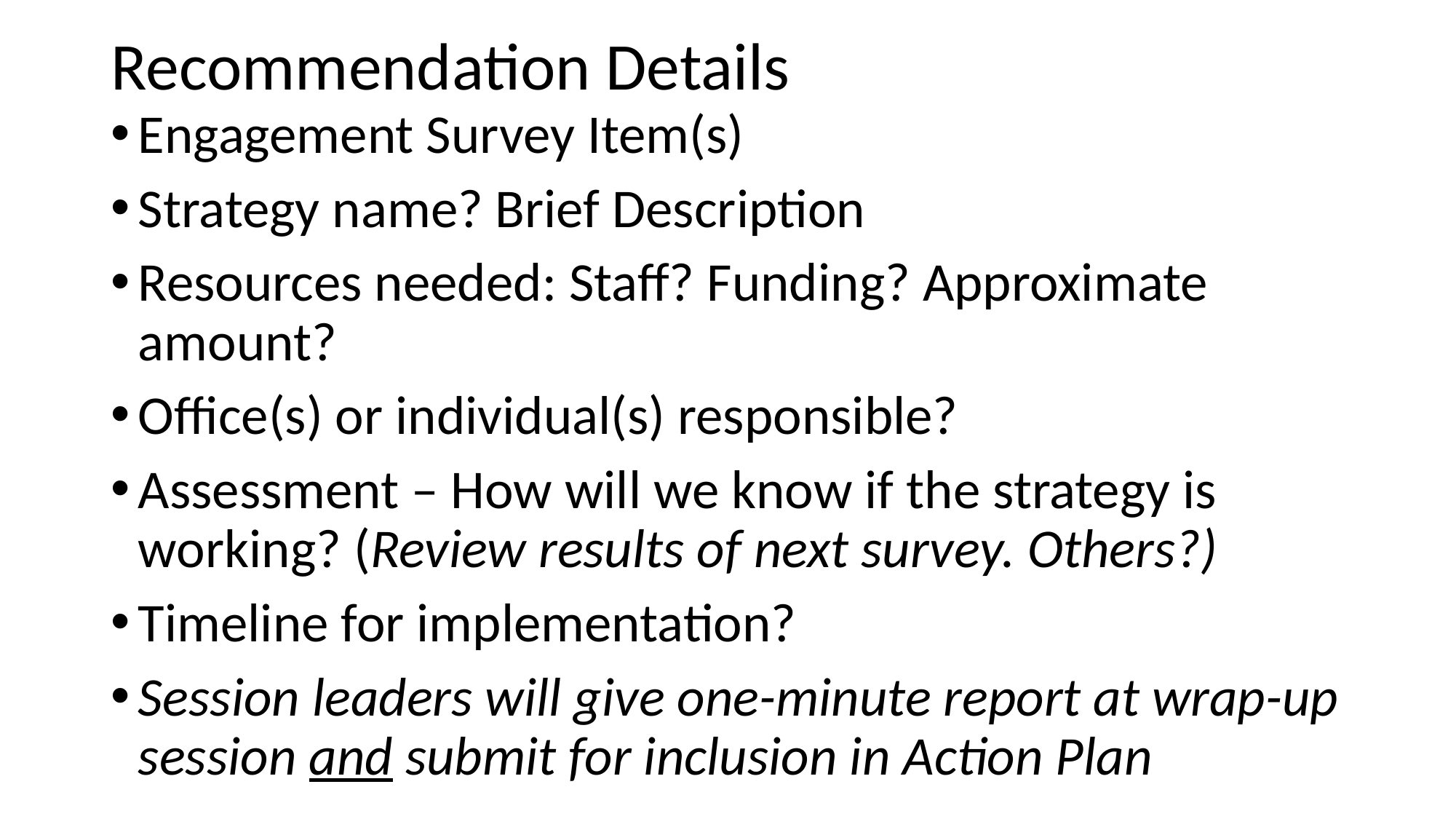

# Recommendation Details
Engagement Survey Item(s)
Strategy name? Brief Description
Resources needed: Staff? Funding? Approximate amount?
Office(s) or individual(s) responsible?
Assessment – How will we know if the strategy is working? (Review results of next survey. Others?)
Timeline for implementation?
Session leaders will give one-minute report at wrap-up session and submit for inclusion in Action Plan